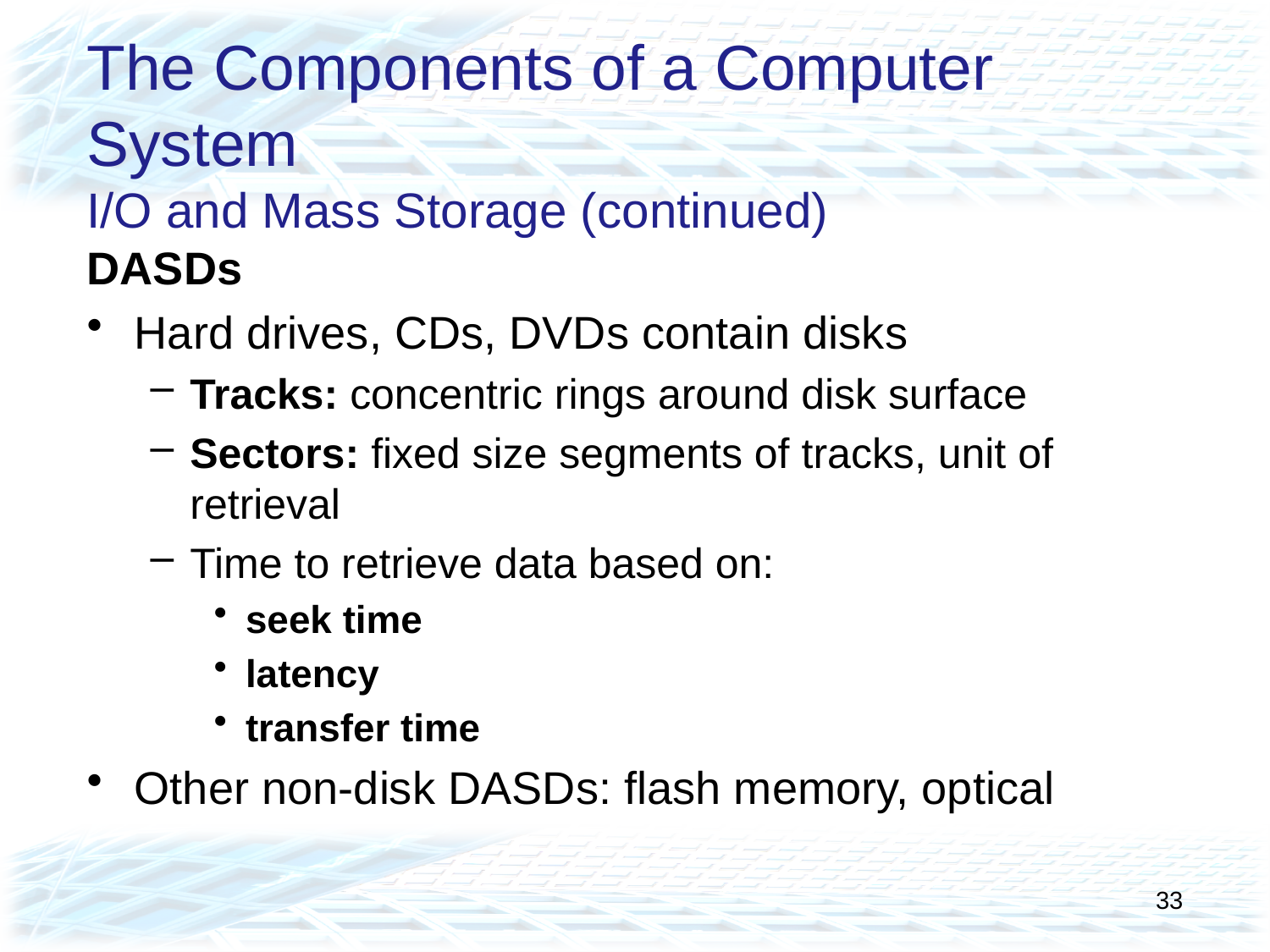

# The Components of a Computer System I/O and Mass Storage (continued)
DASDs
Hard drives, CDs, DVDs contain disks
Tracks: concentric rings around disk surface
Sectors: fixed size segments of tracks, unit of retrieval
Time to retrieve data based on:
seek time
latency
transfer time
Other non-disk DASDs: flash memory, optical
33